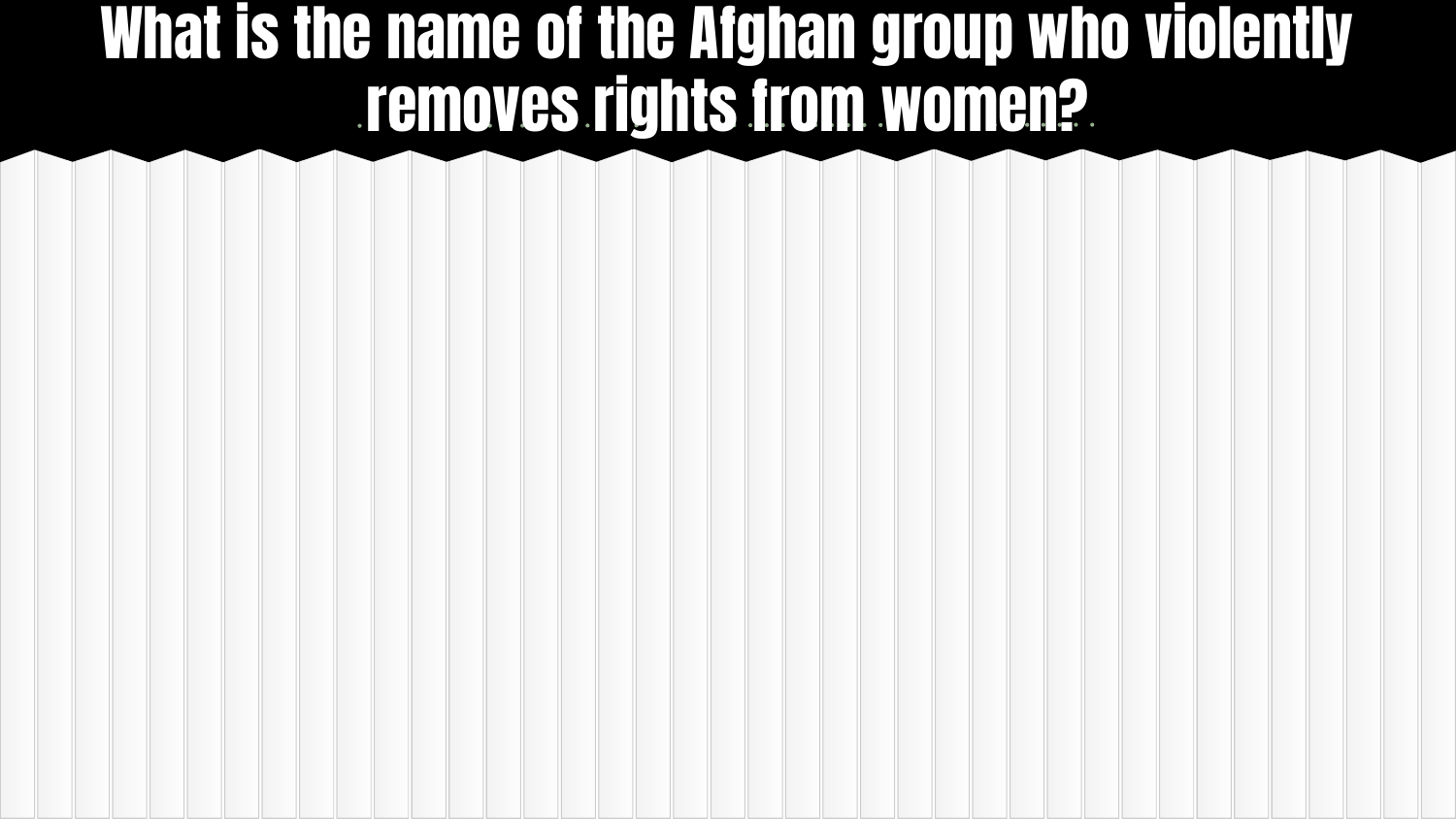

# What is the name of the Afghan group who violently removes rights from women?